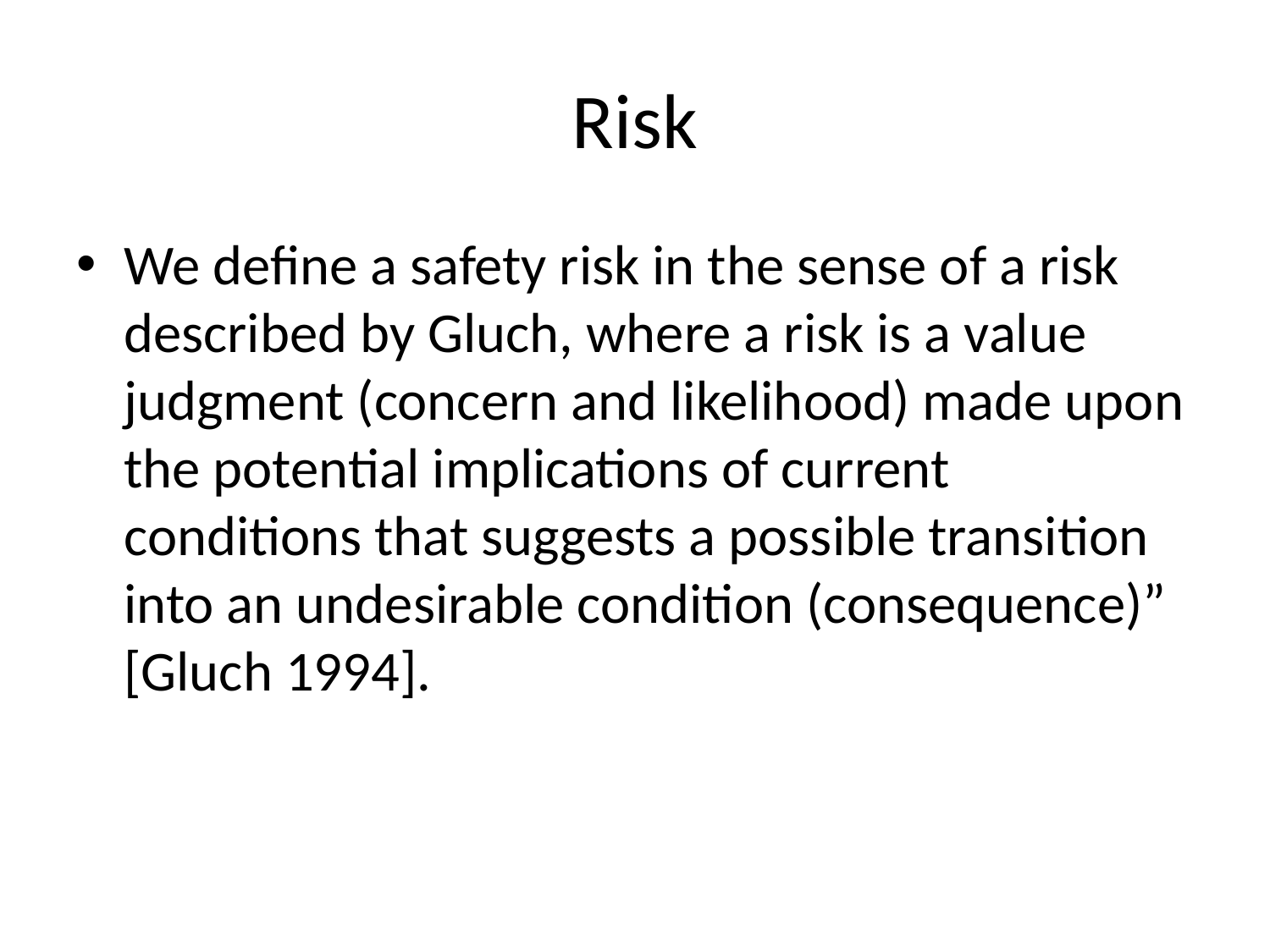

# Risk
We define a safety risk in the sense of a risk described by Gluch, where a risk is a value judgment (concern and likelihood) made upon the potential implications of current conditions that suggests a possible transition into an undesirable condition (consequence)” [Gluch 1994].